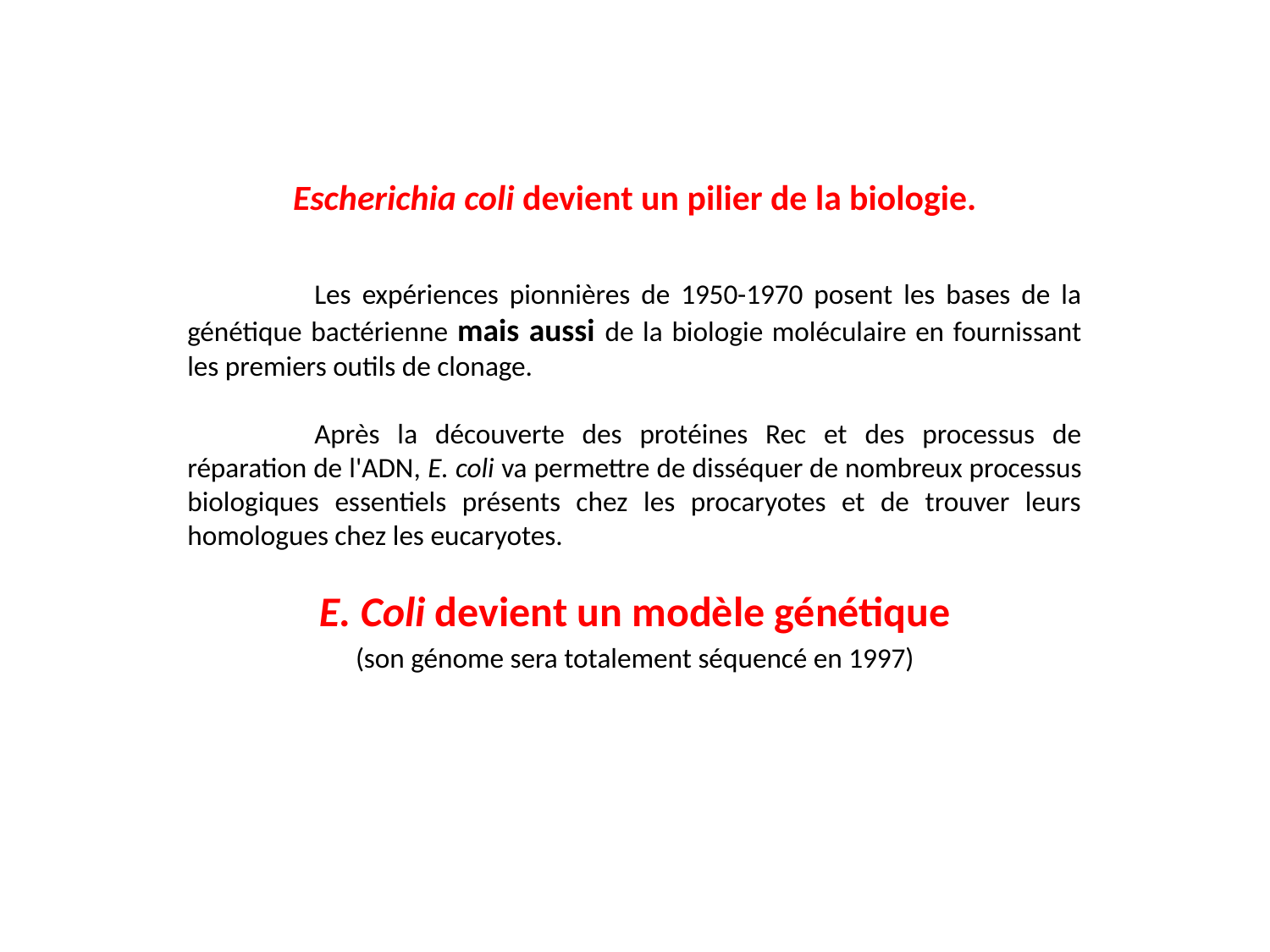

Escherichia coli devient un pilier de la biologie.

	Les expériences pionnières de 1950-1970 posent les bases de la génétique bactérienne mais aussi de la biologie moléculaire en fournissant les premiers outils de clonage.

	Après la découverte des protéines Rec et des processus de réparation de l'ADN, E. coli va permettre de disséquer de nombreux processus biologiques essentiels présents chez les procaryotes et de trouver leurs homologues chez les eucaryotes.

E. Coli devient un modèle génétique

(son génome sera totalement séquencé en 1997)